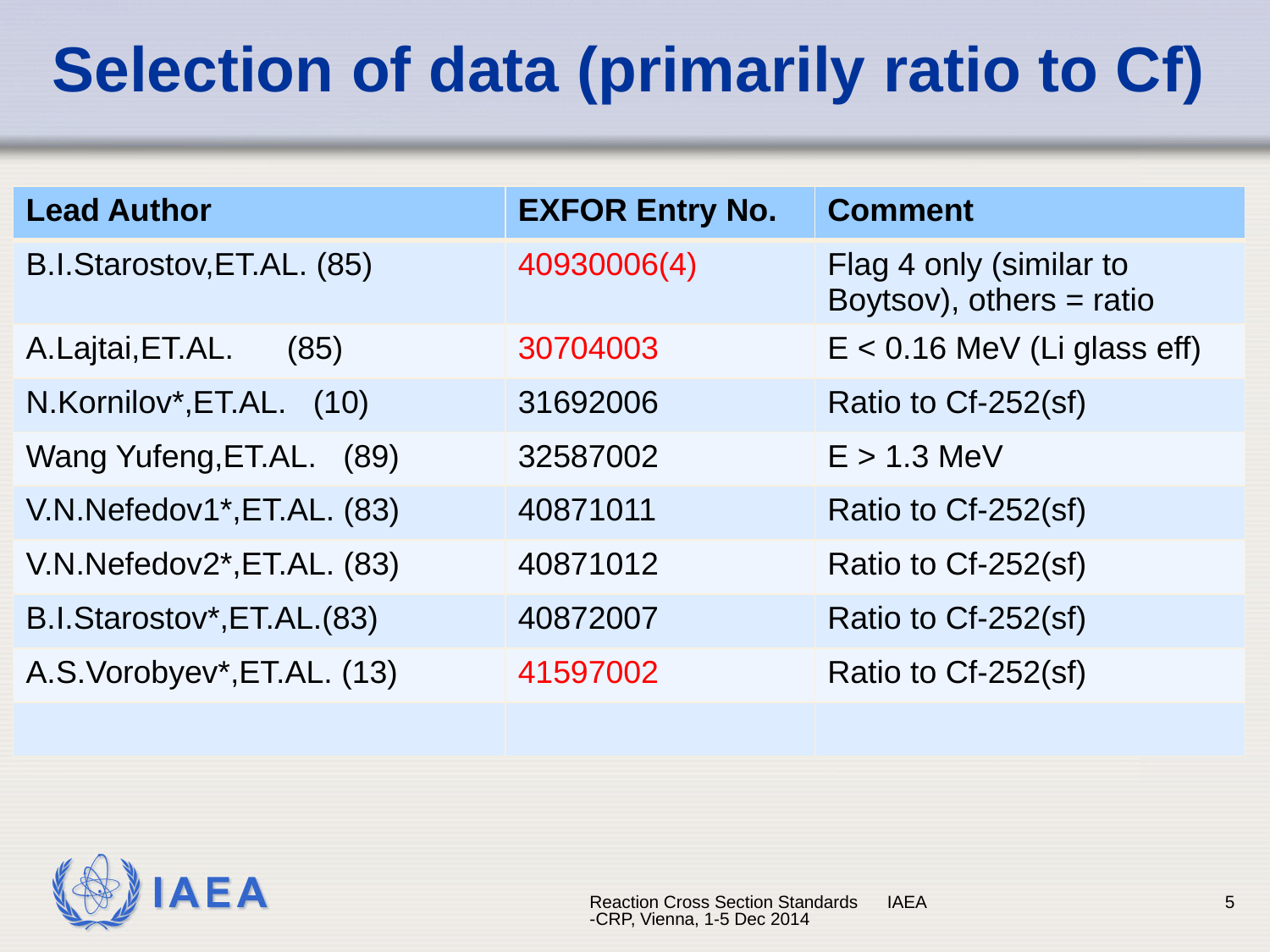

# Selection of data (primarily ratio to Cf)
| Lead Author | EXFOR Entry No. | Comment |
| --- | --- | --- |
| B.I.Starostov,ET.AL. (85) | 40930006(4) | Flag 4 only (similar to Boytsov), others = ratio |
| A.Lajtai,ET.AL. (85) | 30704003 | E < 0.16 MeV (Li glass eff) |
| N.Kornilov\*,ET.AL. (10) | 31692006 | Ratio to Cf-252(sf) |
| Wang Yufeng,ET.AL. (89) | 32587002 | E > 1.3 MeV |
| V.N.Nefedov1\*,ET.AL. (83) | 40871011 | Ratio to Cf-252(sf) |
| V.N.Nefedov2\*,ET.AL. (83) | 40871012 | Ratio to Cf-252(sf) |
| B.I.Starostov\*,ET.AL.(83) | 40872007 | Ratio to Cf-252(sf) |
| A.S.Vorobyev\*,ET.AL. (13) | 41597002 | Ratio to Cf-252(sf) |
|  |  |  |
Reaction Cross Section Standards      IAEA-CRP, Vienna, 1-5 Dec 2014
5